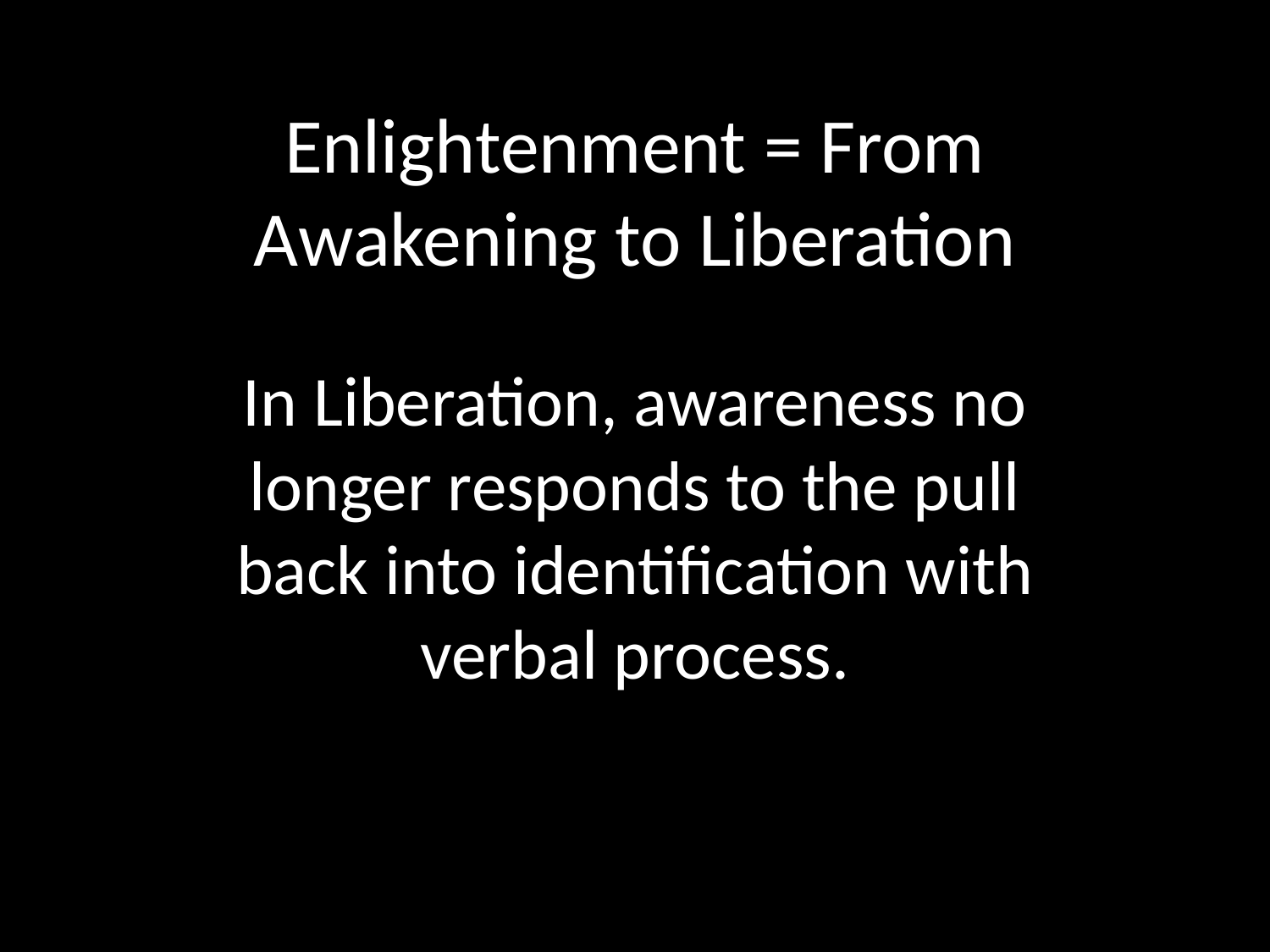

# Enlightenment = From Awakening to Liberation
In Liberation, awareness no longer responds to the pull back into identification with verbal process.